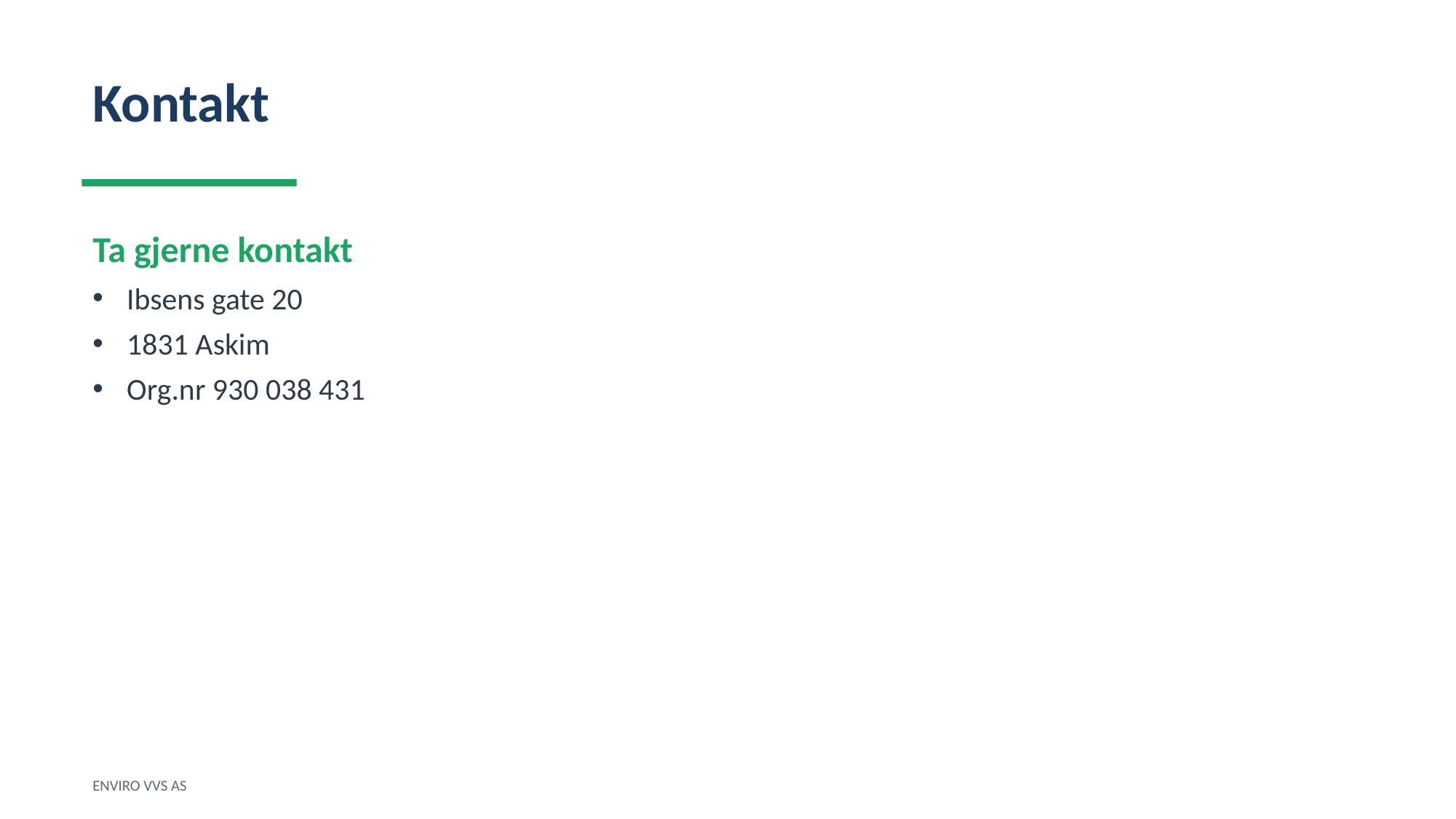

Kontakt

Ta gjerne kontakt
Ibsens gate 20
1831 Askim
Org.nr 930 038 431
ENVIRO VVS AS